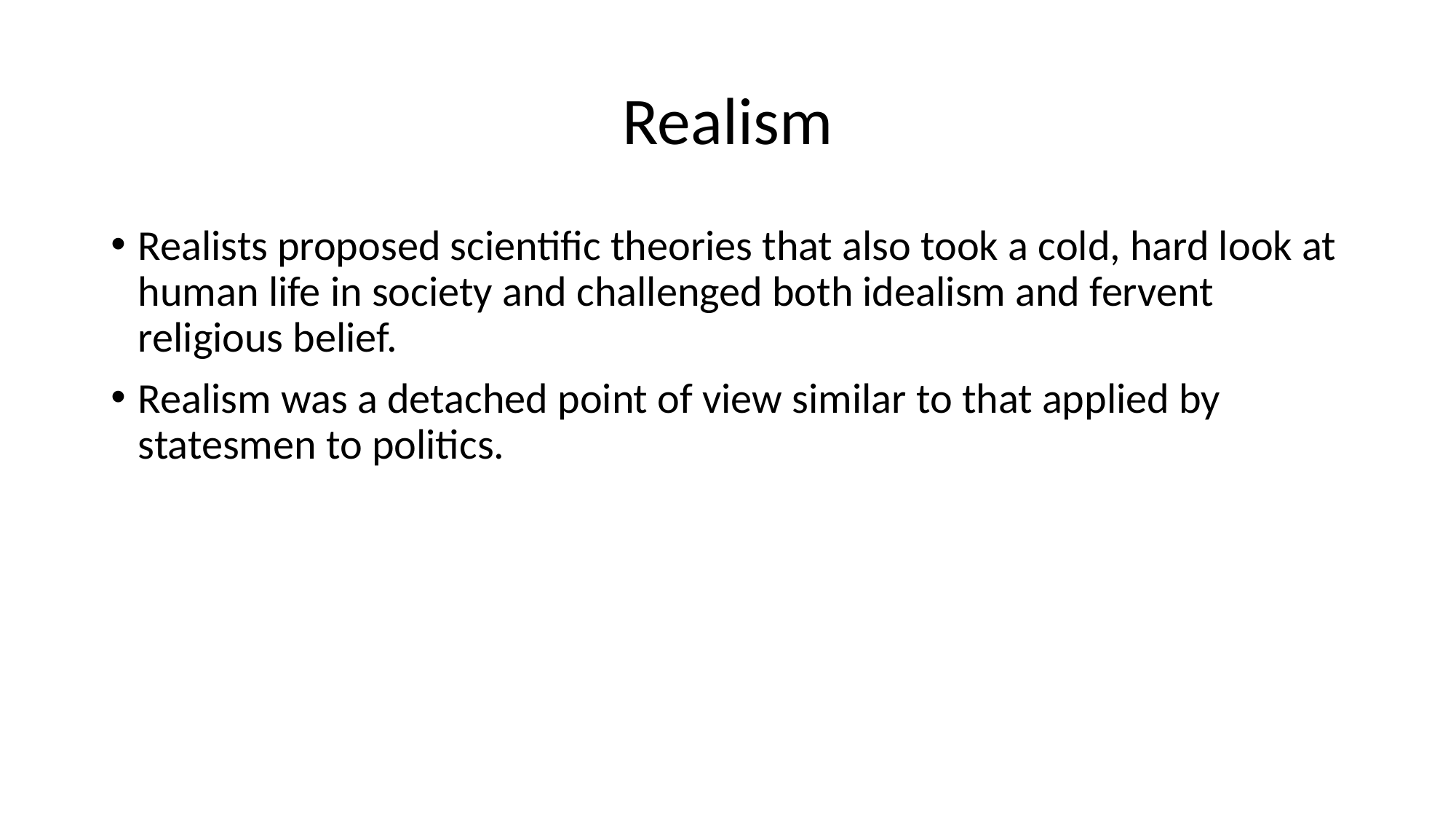

# Realism
Realists proposed scientific theories that also took a cold, hard look at human life in society and challenged both idealism and fervent religious belief.
Realism was a detached point of view similar to that applied by statesmen to politics.